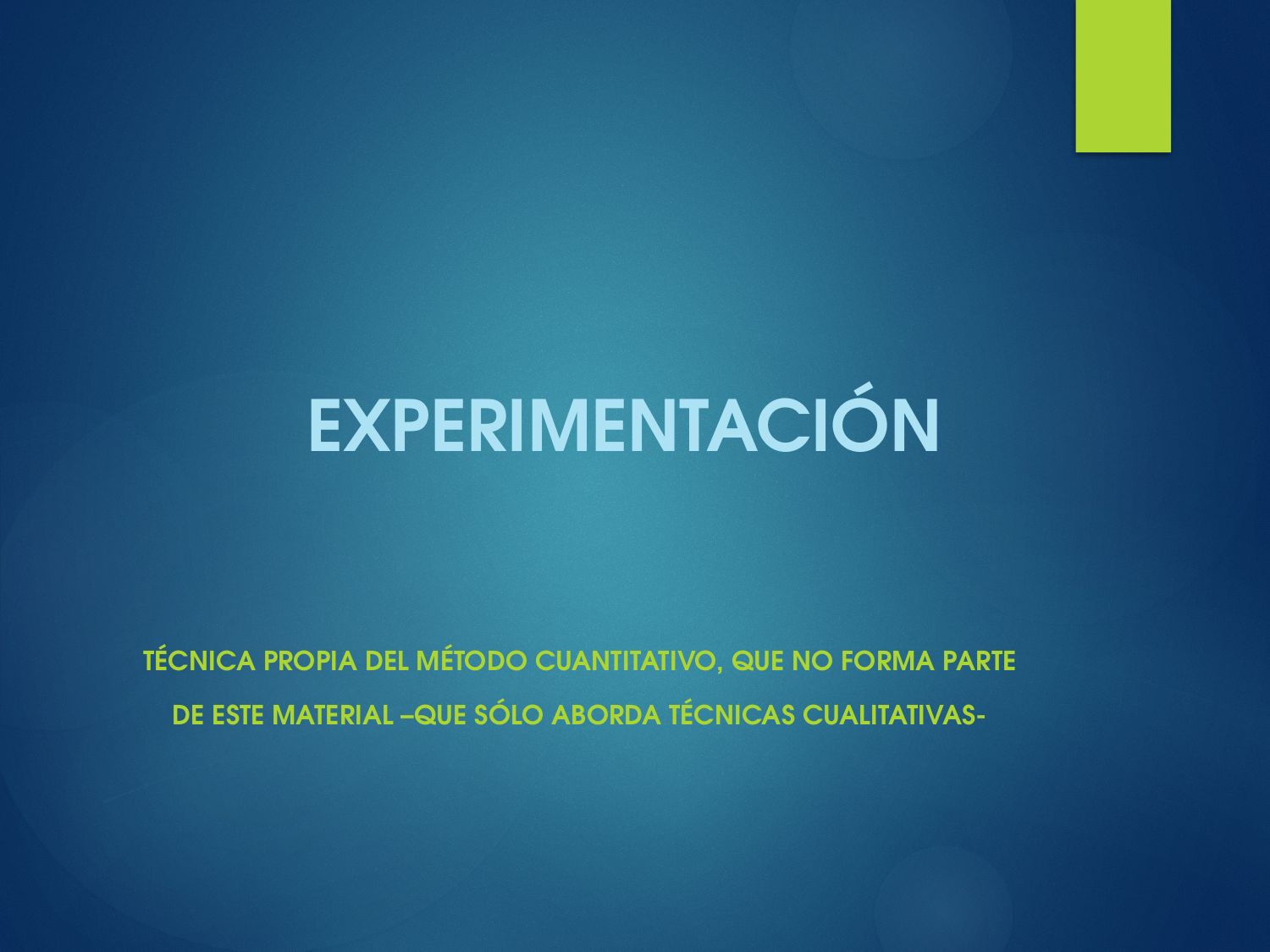

# EXPERIMENTACIÓN
TÉCNICA PROPIA DEL MÉTODO CUANTITATIVO, QUE NO FORMA PARTE DE ESTE MATERIAL –QUE SÓLO ABORDA TÉCNICAS CUALITATIVAS-